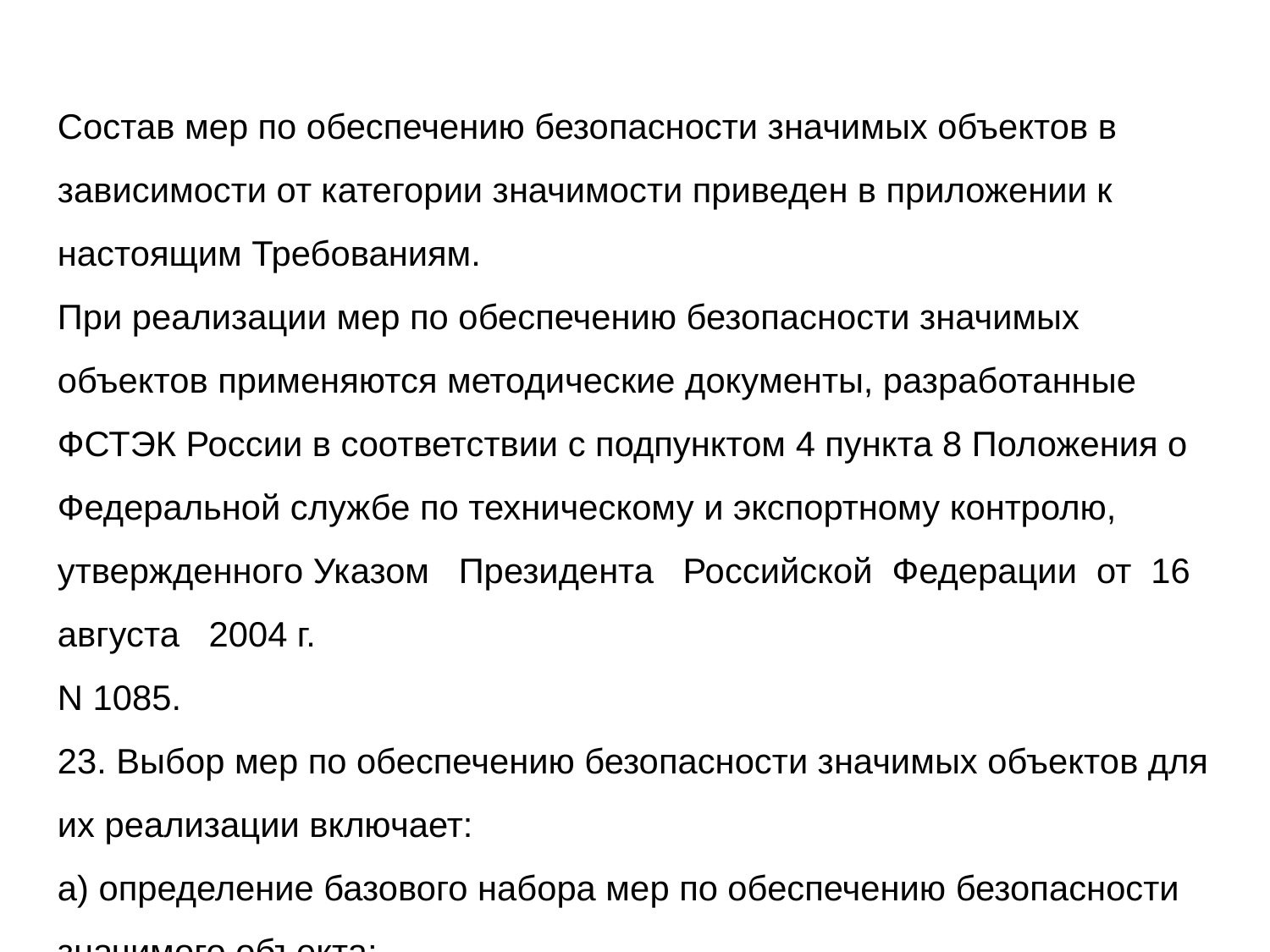

Состав мер по обеспечению безопасности значимых объектов в зависимости от категории значимости приведен в приложении к настоящим Требованиям.
При реализации мер по обеспечению безопасности значимых объектов применяются методические документы, разработанные ФСТЭК России в соответствии с подпунктом 4 пункта 8 Положения о Федеральной службе по техническому и экспортному контролю, утвержденного Указом   Президента   Российской  Федерации  от  16   августа   2004 г.
N 1085.
23. Выбор мер по обеспечению безопасности значимых объектов для их реализации включает:
а) определение базового набора мер по обеспечению безопасности значимого объекта;